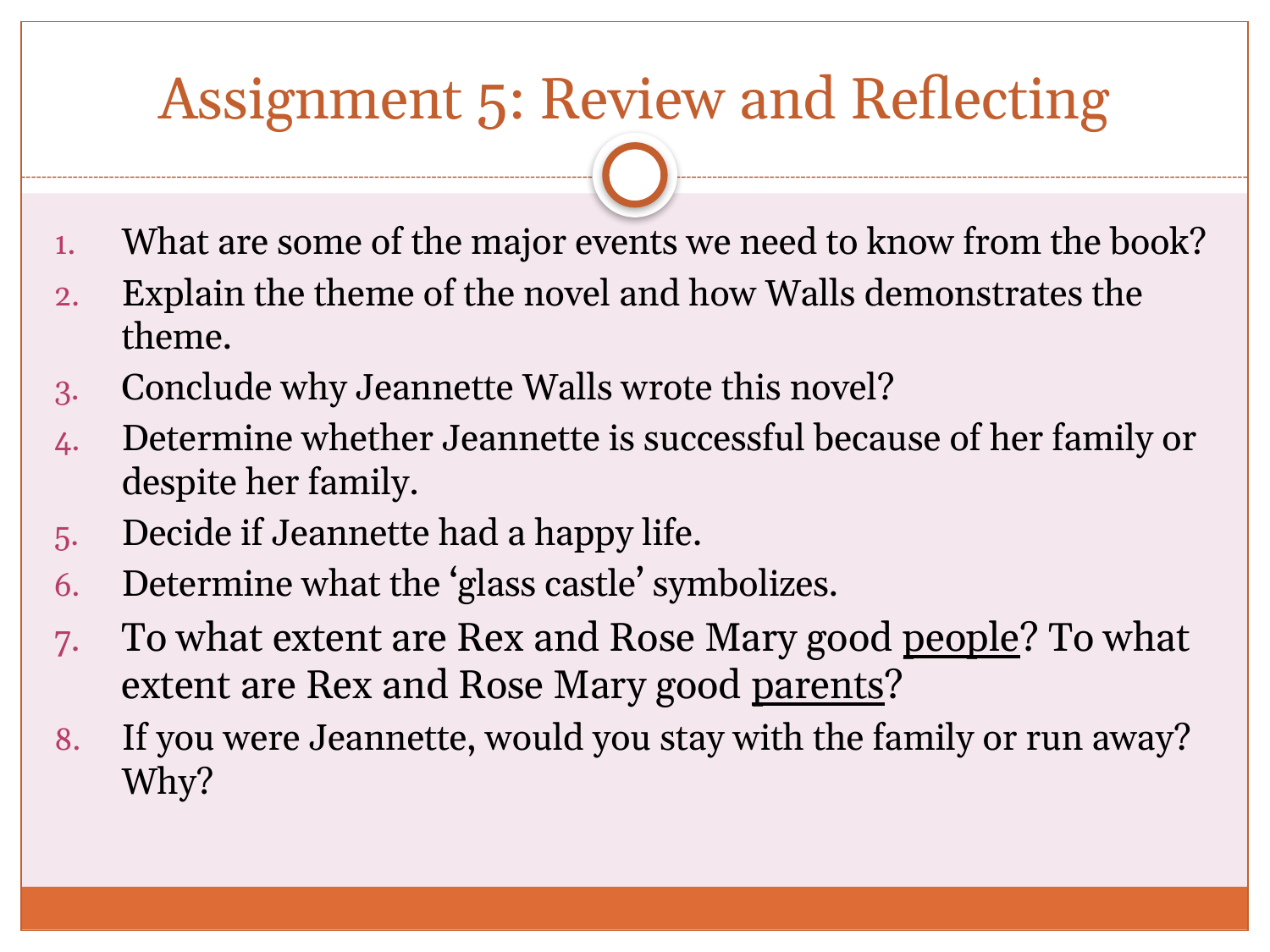

# Assignment 5: Review and Reflecting
What are some of the major events we need to know from the book?
Explain the theme of the novel and how Walls demonstrates the theme.
Conclude why Jeannette Walls wrote this novel?
Determine whether Jeannette is successful because of her family or despite her family.
Decide if Jeannette had a happy life.
Determine what the ‘glass castle’ symbolizes.
To what extent are Rex and Rose Mary good people? To what extent are Rex and Rose Mary good parents?
If you were Jeannette, would you stay with the family or run away? Why?